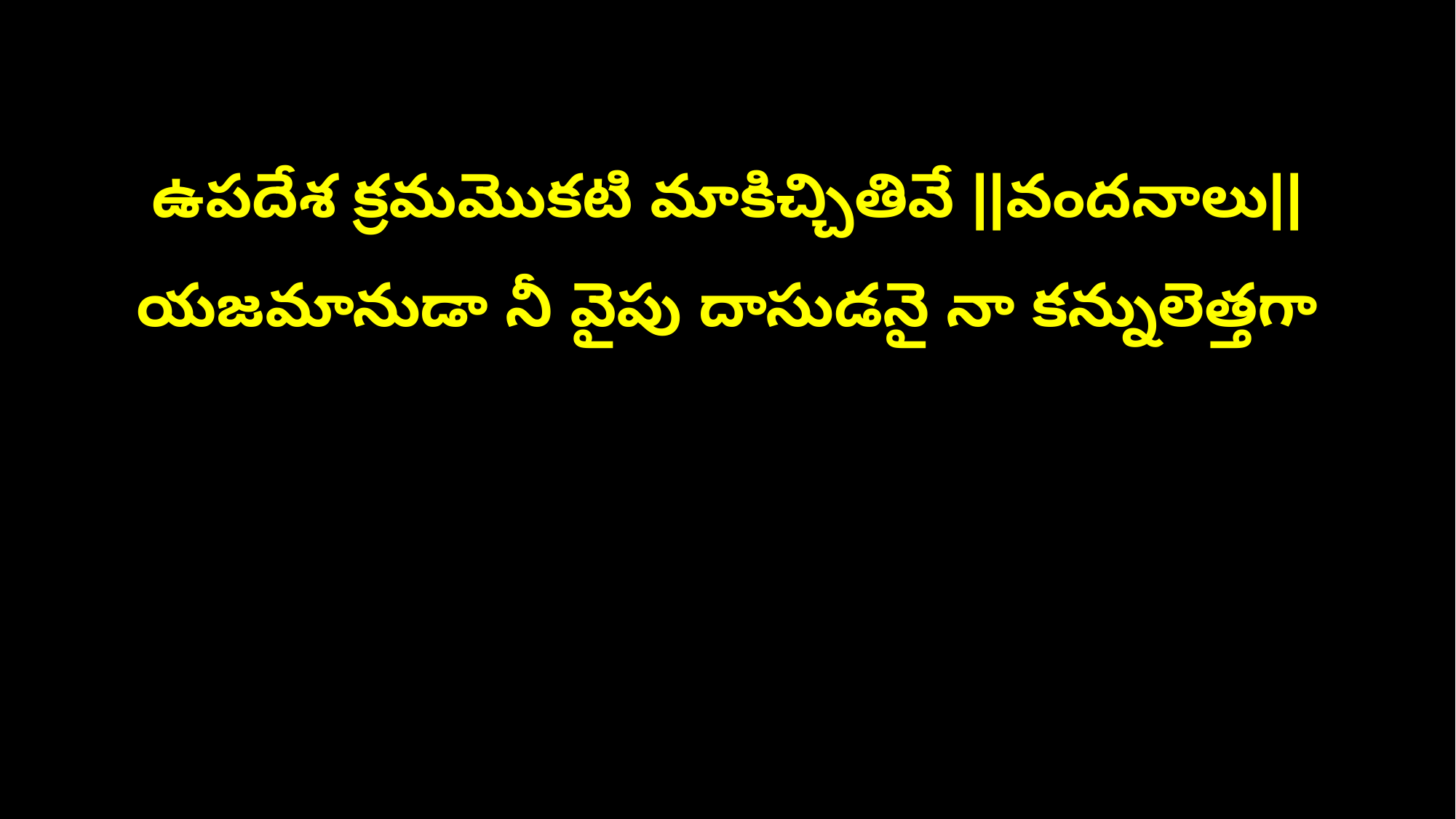

ఉపదేశ క్రమమొకటి మాకిచ్చితివే ||వందనాలు||
యజమానుడా నీ వైపు దాసుడనై నా కన్నులెత్తగా